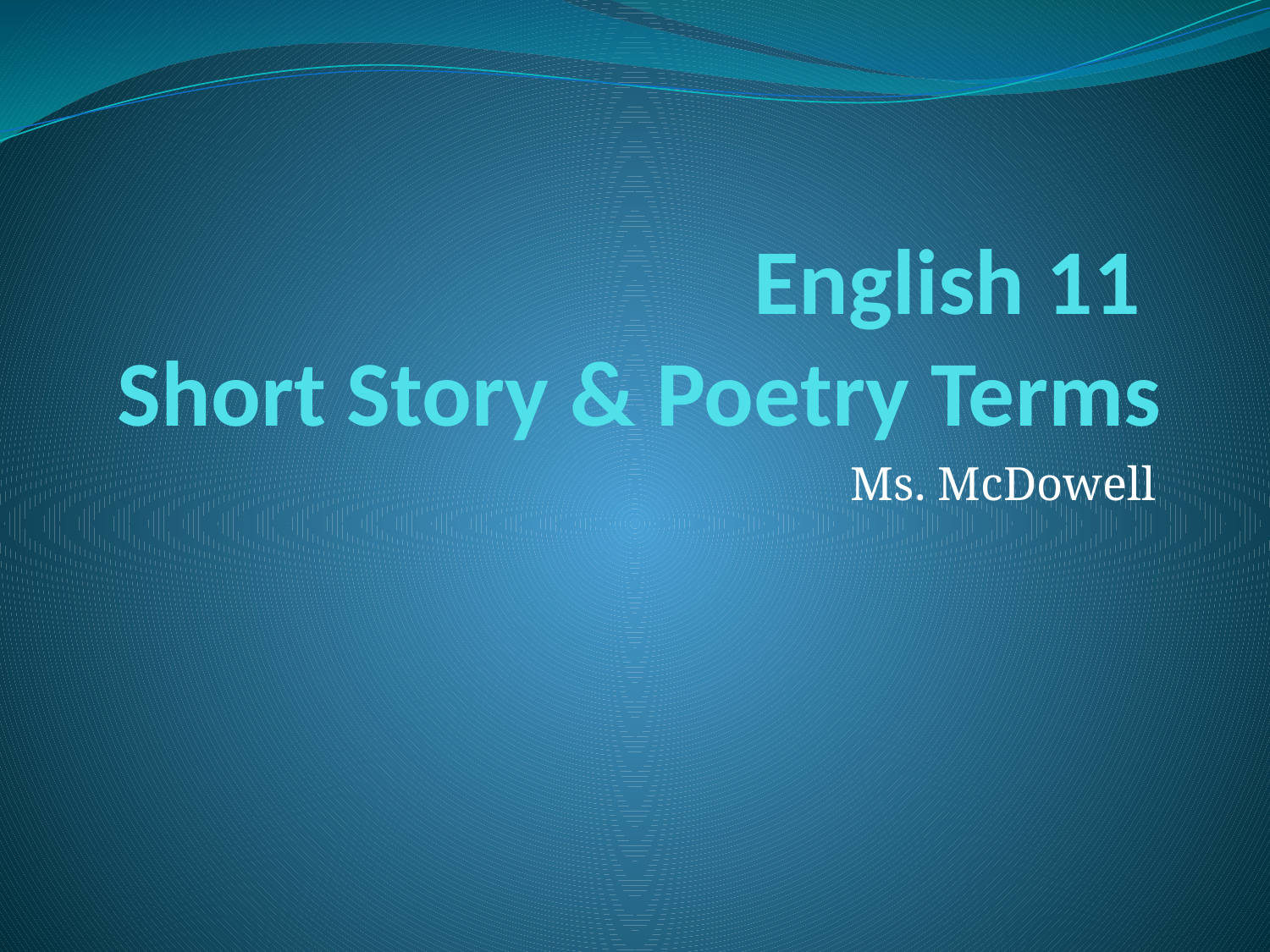

# English 11 Short Story & Poetry Terms
Ms. McDowell